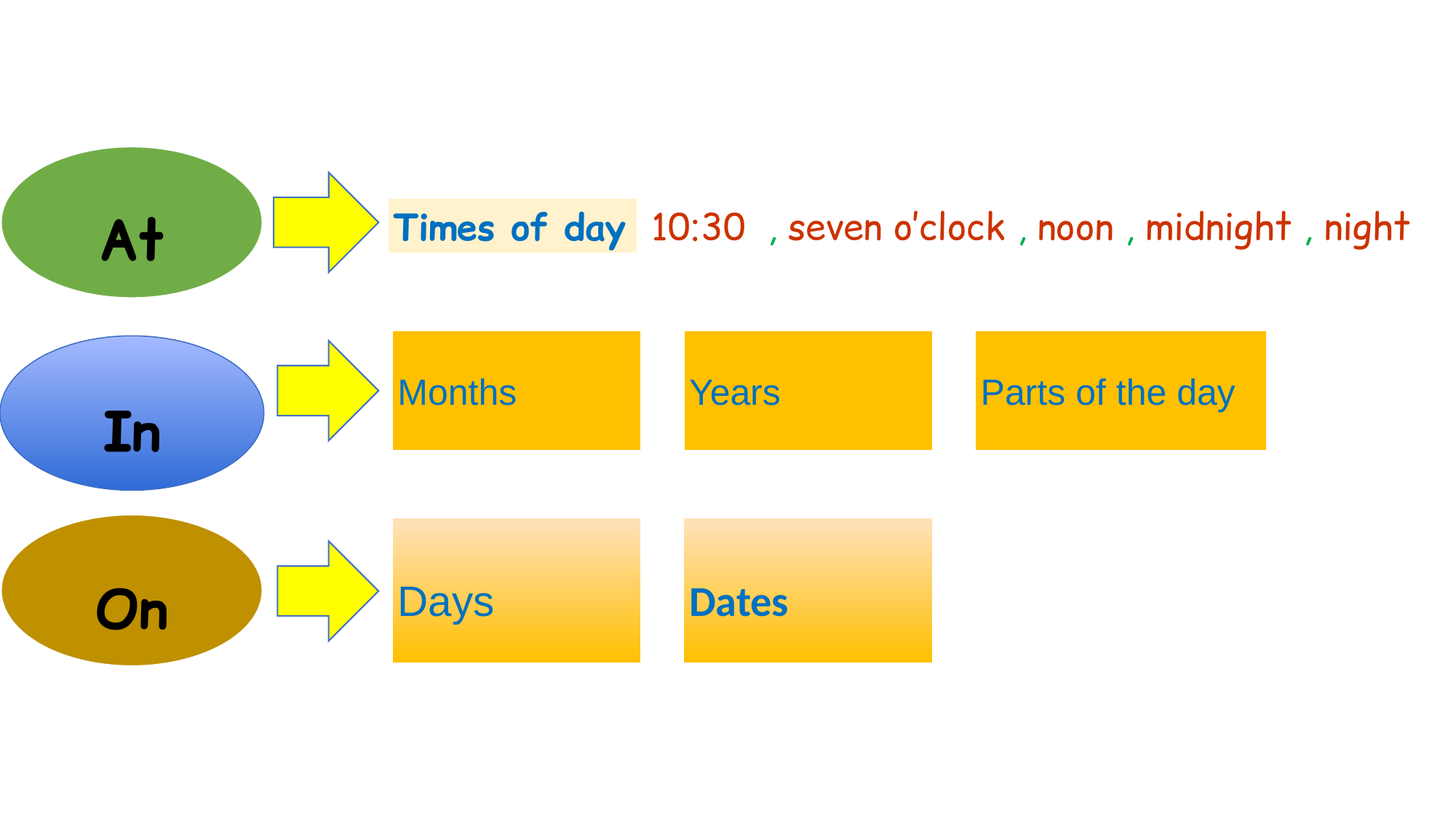

At

10:30  , seven o’clock , noon , midnight , night
Times of day

Months

Years

Parts of the day

In

On

Days

Dates